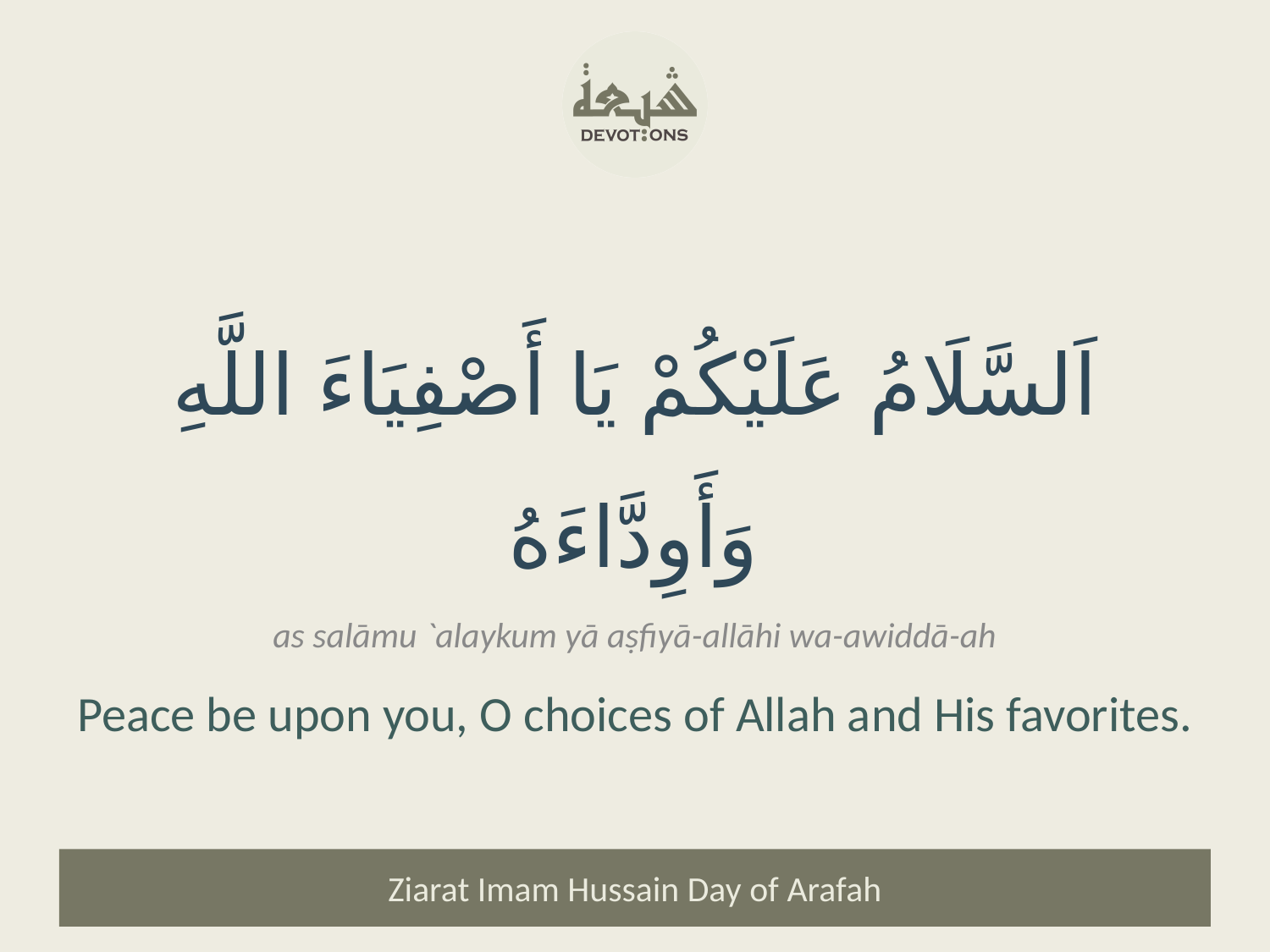

اَلسَّلَامُ عَلَيْكُمْ يَا أَصْفِيَاءَ اللَّهِ وَأَوِدَّاءَهُ
as salāmu `alaykum yā aṣfiyā-allāhi wa-awiddā-ah
Peace be upon you, O choices of Allah and His favorites.
Ziarat Imam Hussain Day of Arafah